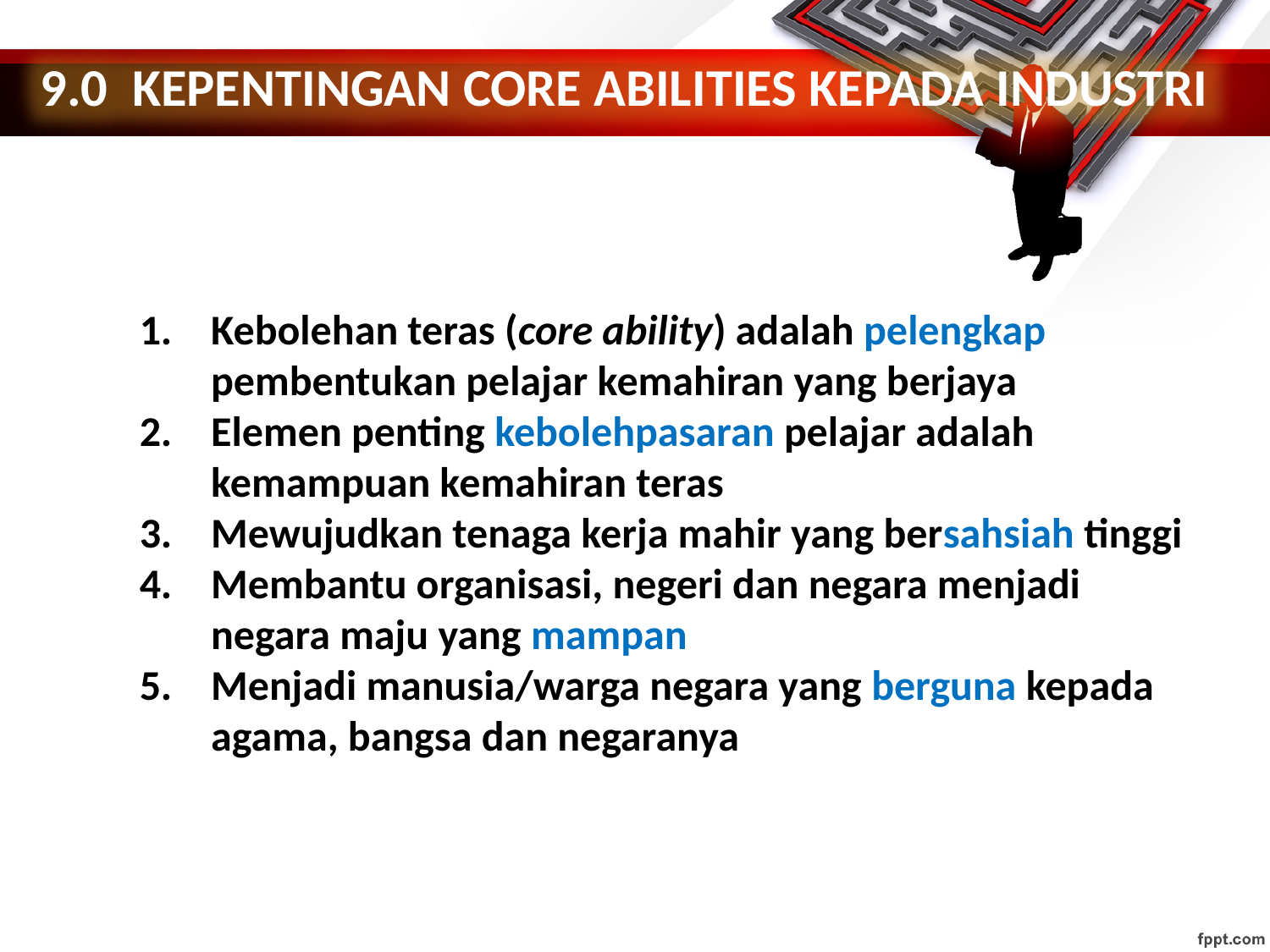

9.0  KEPENTINGAN CORE ABILITIES KEPADA INDUSTRI

Kebolehan teras (core ability) adalah pelengkap pembentukan pelajar kemahiran yang berjaya
Elemen penting kebolehpasaran pelajar adalah kemampuan kemahiran teras
Mewujudkan tenaga kerja mahir yang bersahsiah tinggi
Membantu organisasi, negeri dan negara menjadi negara maju yang mampan
Menjadi manusia/warga negara yang berguna kepada agama, bangsa dan negaranya